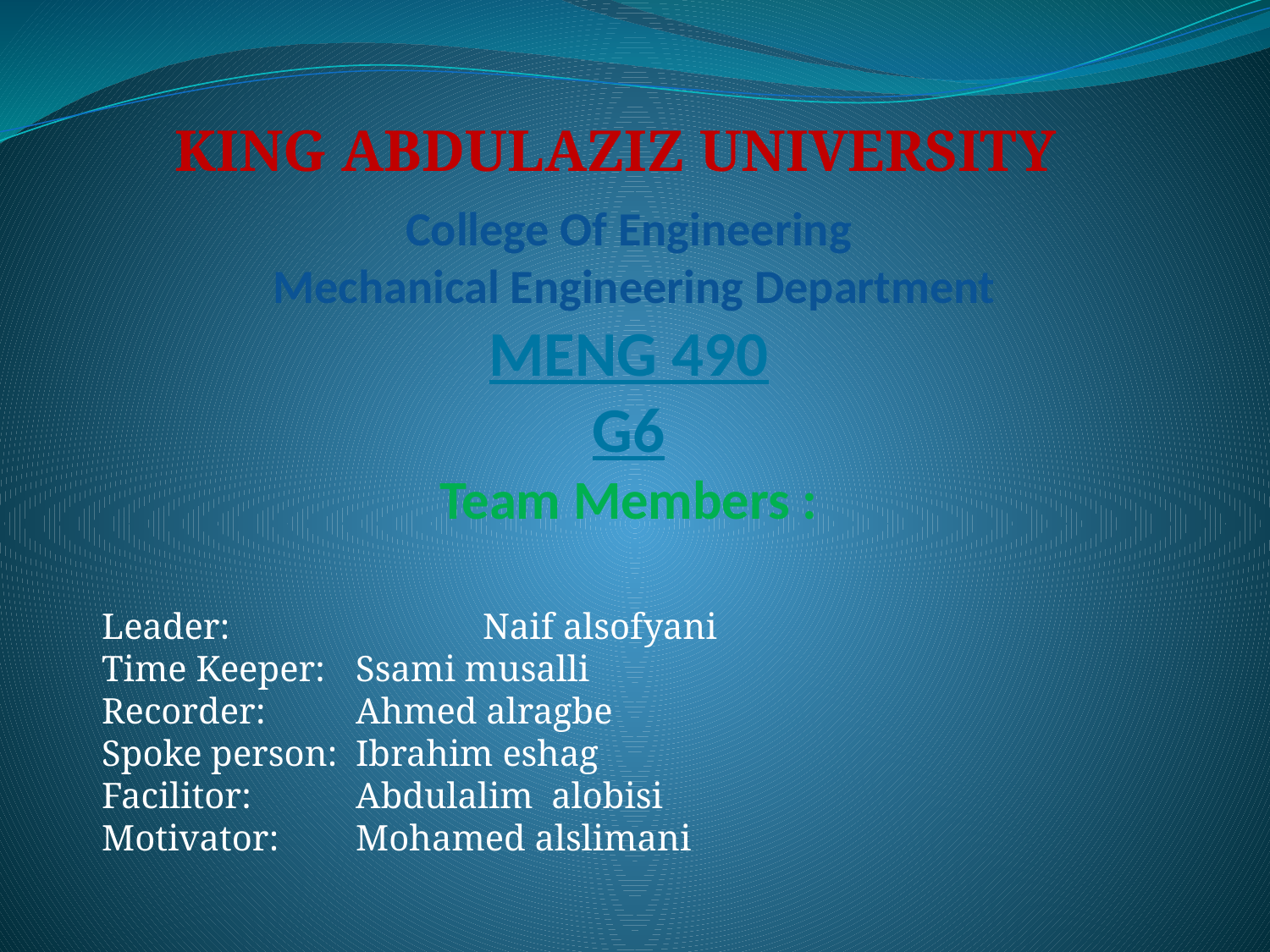

KING ABDULAZIZ UNIVERSITY
# College Of Engineering Mechanical Engineering Department MENG 490 G6 Team Members :

Leader:		Naif alsofyani
Time Keeper:	Ssami musalli
Recorder:	Ahmed alragbe
Spoke person:	Ibrahim eshag
Facilitor:	Abdulalim  alobisi
Motivator:	Mohamed alslimani